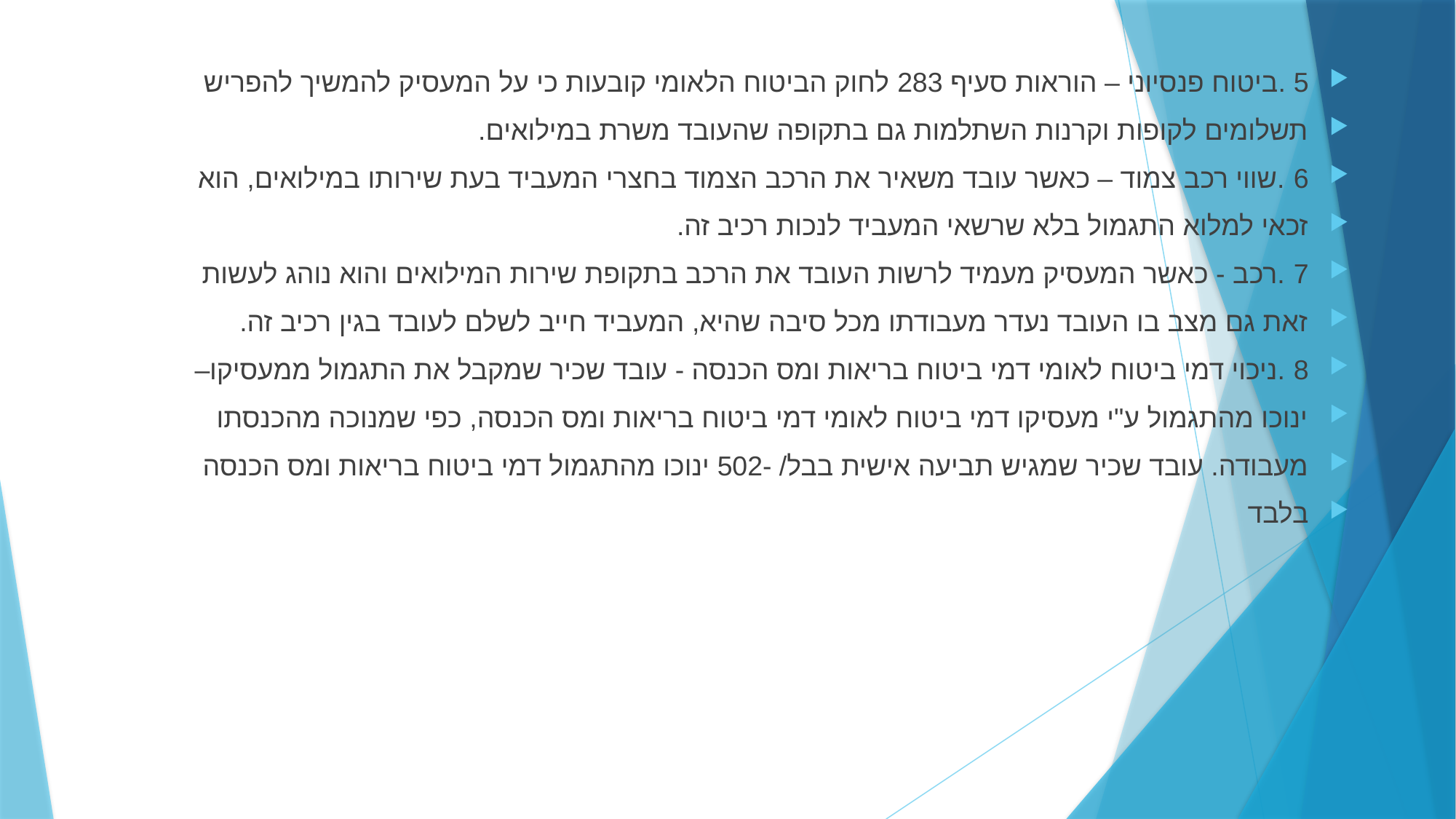

5 .ביטוח פנסיוני – הוראות סעיף 283 לחוק הביטוח הלאומי קובעות כי על המעסיק להמשיך להפריש
תשלומים לקופות וקרנות השתלמות גם בתקופה שהעובד משרת במילואים.
6 .שווי רכב צמוד – כאשר עובד משאיר את הרכב הצמוד בחצרי המעביד בעת שירותו במילואים, הוא
זכאי למלוא התגמול בלא שרשאי המעביד לנכות רכיב זה.
7 .רכב - כאשר המעסיק מעמיד לרשות העובד את הרכב בתקופת שירות המילואים והוא נוהג לעשות
זאת גם מצב בו העובד נעדר מעבודתו מכל סיבה שהיא, המעביד חייב לשלם לעובד בגין רכיב זה.
8 .ניכוי דמי ביטוח לאומי דמי ביטוח בריאות ומס הכנסה - עובד שכיר שמקבל את התגמול ממעסיקו–
ינוכו מהתגמול ע"י מעסיקו דמי ביטוח לאומי דמי ביטוח בריאות ומס הכנסה, כפי שמנוכה מהכנסתו
מעבודה. עובד שכיר שמגיש תביעה אישית בבל/ -502 ינוכו מהתגמול דמי ביטוח בריאות ומס הכנסה
בלבד